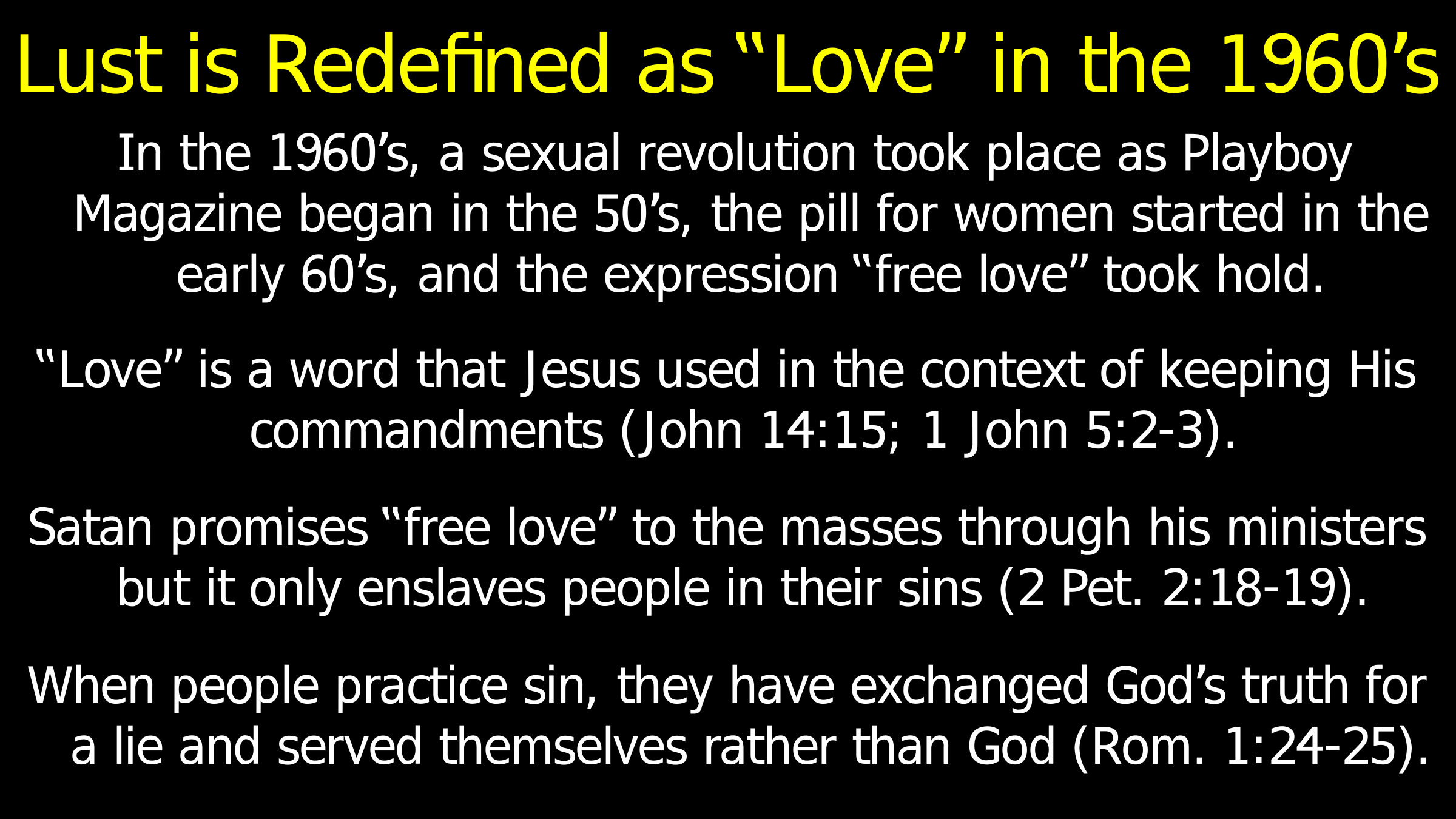

# Lust is Redefined as “Love” in the 1960’s
 In the 1960’s, a sexual revolution took place as Playboy Magazine began in the 50’s, the pill for women started in the early 60’s, and the expression “free love” took hold.

“Love” is a word that Jesus used in the context of keeping His commandments (John 14:15; 1 John 5:2-3).

Satan promises “free love” to the masses through his ministers but it only enslaves people in their sins (2 Pet. 2:18-19).

When people practice sin, they have exchanged God’s truth for a lie and served themselves rather than God (Rom. 1:24-25).